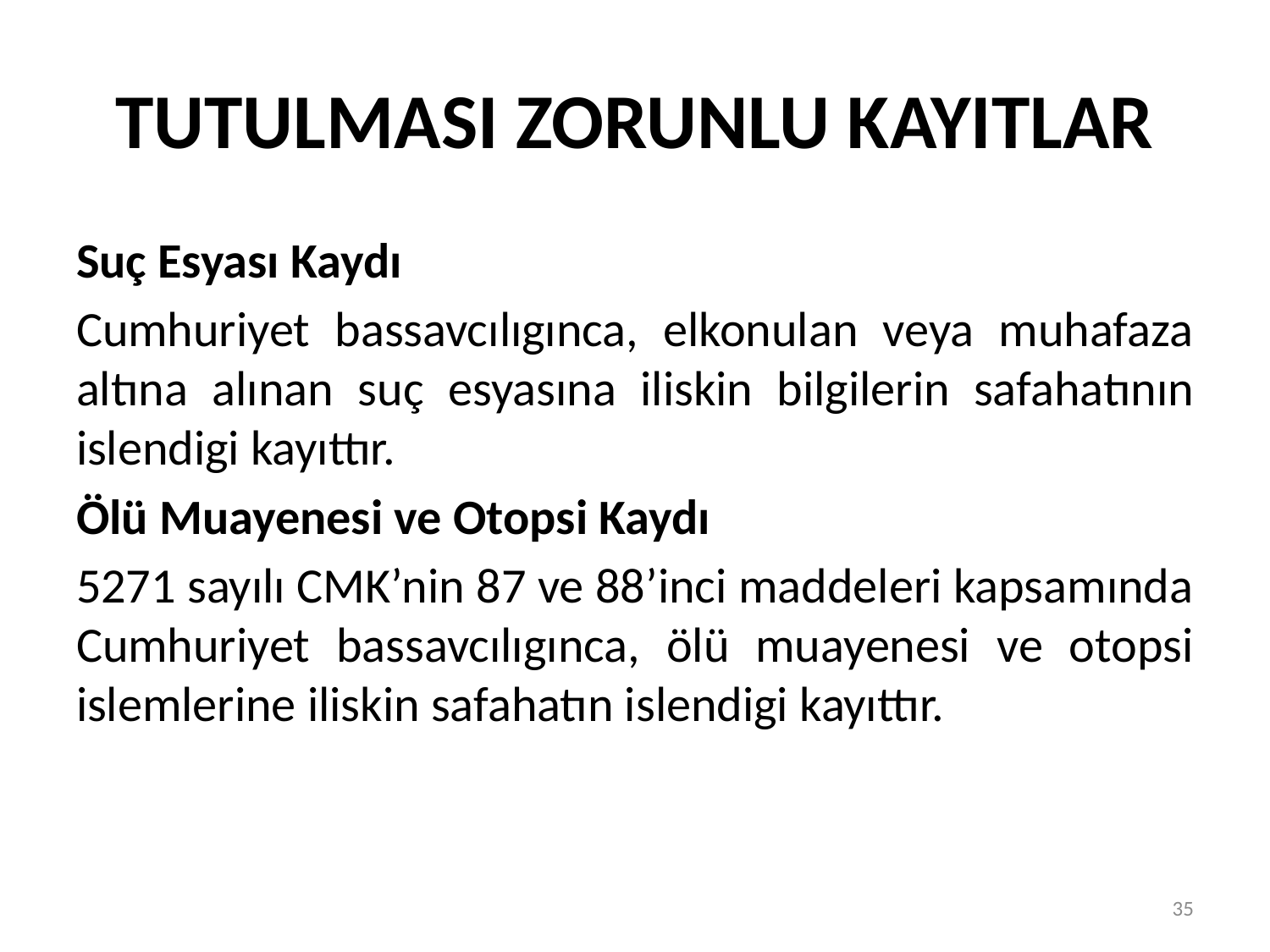

# TUTULMASI ZORUNLU KAYITLAR
Suç Esyası Kaydı
Cumhuriyet bassavcılıgınca, elkonulan veya muhafaza altına alınan suç esyasına iliskin bilgilerin safahatının islendigi kayıttır.
Ölü Muayenesi ve Otopsi Kaydı
5271 sayılı CMK’nin 87 ve 88’inci maddeleri kapsamında Cumhuriyet bassavcılıgınca, ölü muayenesi ve otopsi islemlerine iliskin safahatın islendigi kayıttır.
35